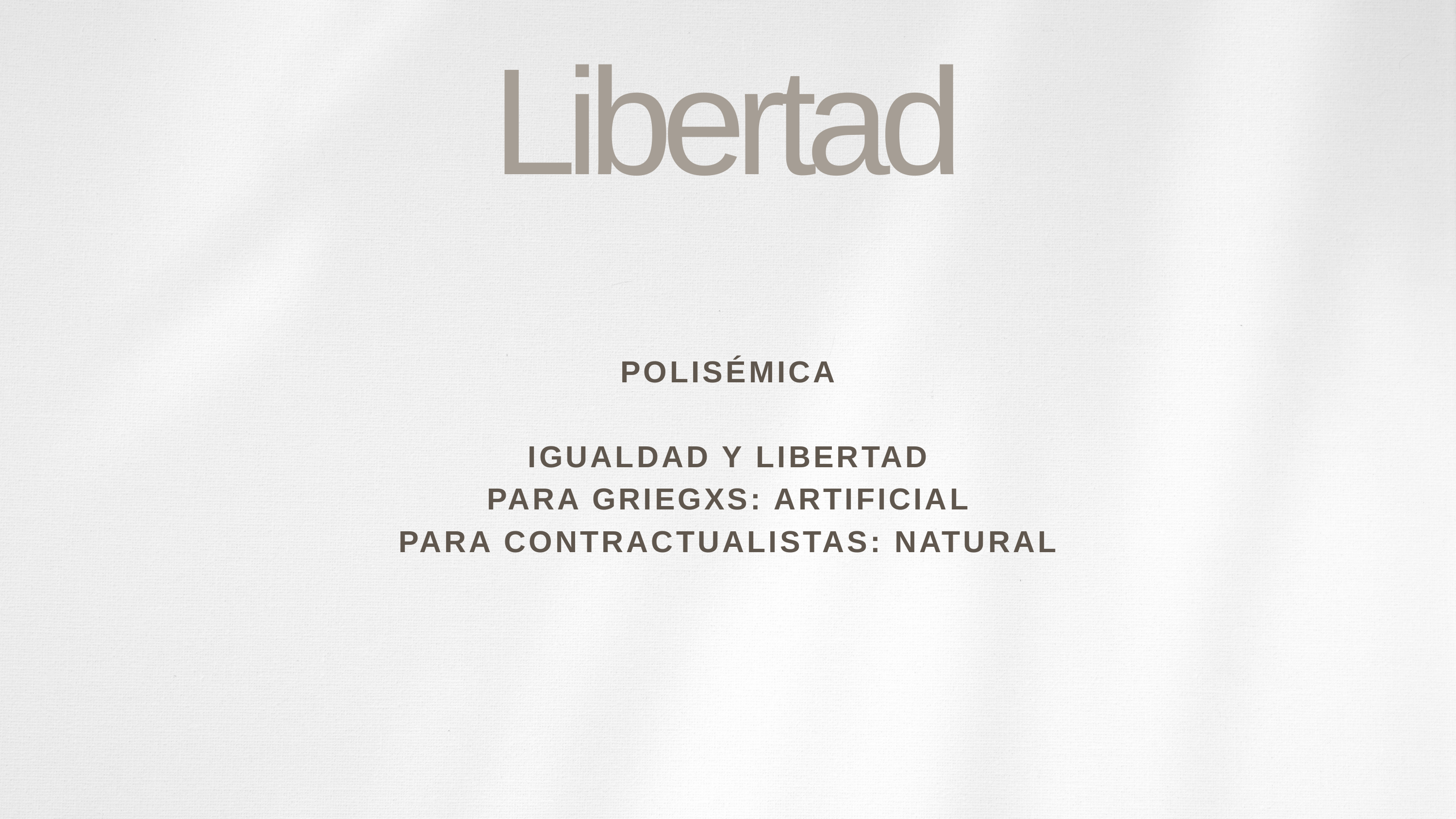

Libertad
POLISÉMICA

IGUALDAD Y LIBERTAD
PARA GRIEGXS: ARTIFICIAL
PARA CONTRACTUALISTAS: NATURAL